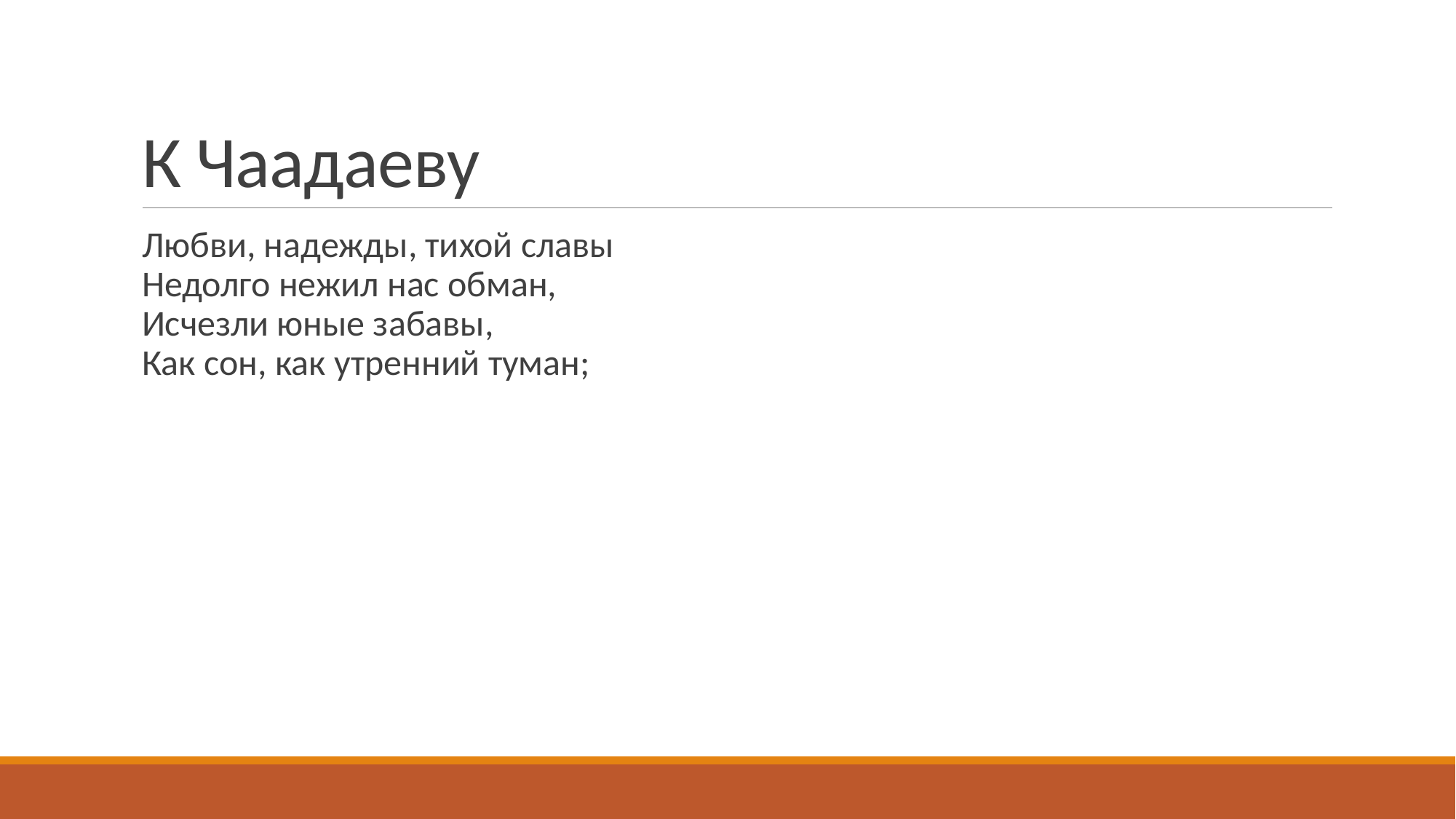

# К Чаадаеву
Любви, надежды, тихой славы
Недолго нежил нас обман,
Исчезли юные забавы,
Как сон, как утренний туман;